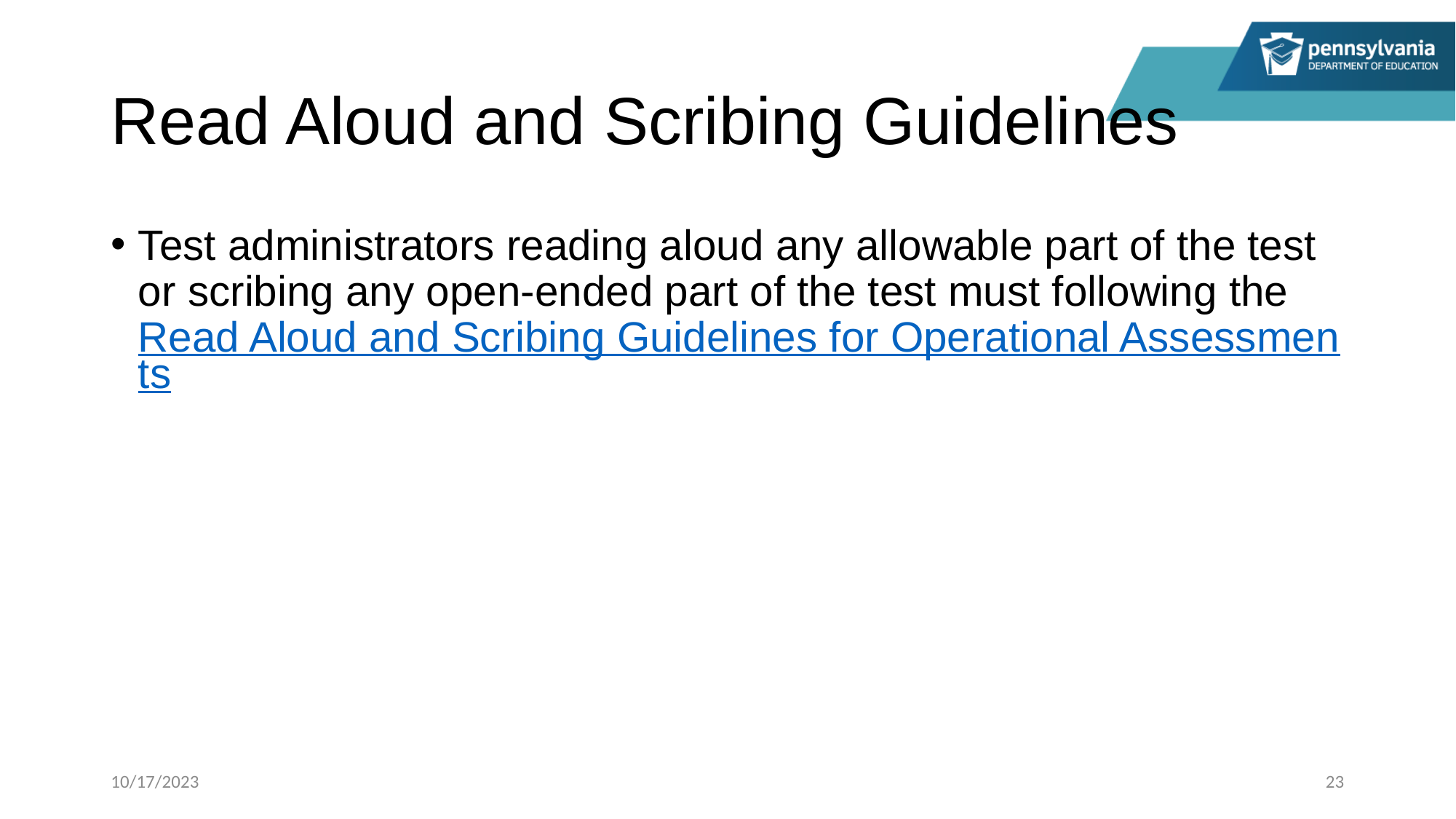

# Read Aloud and Scribing Guidelines
Test administrators reading aloud any allowable part of the test or scribing any open-ended part of the test must following the Read Aloud and Scribing Guidelines for Operational Assessments

10/17/2023
23